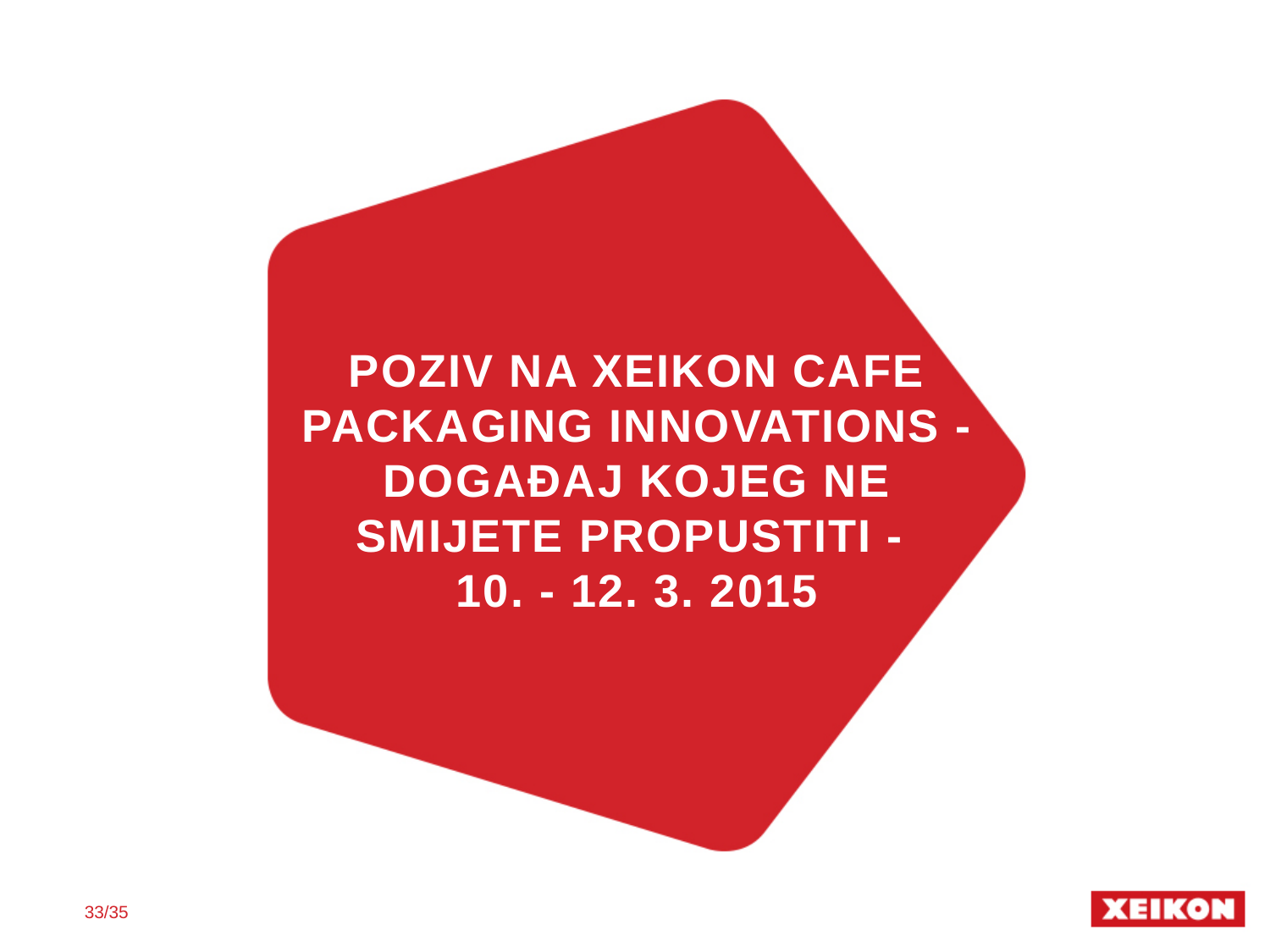

# POZIV NA XEIKON CAFE PACKAGING INNOVATIONS - DOGAĐAJ KOJEG NE SMIJETE PROPUSTITI - 10. - 12. 3. 2015
33/35